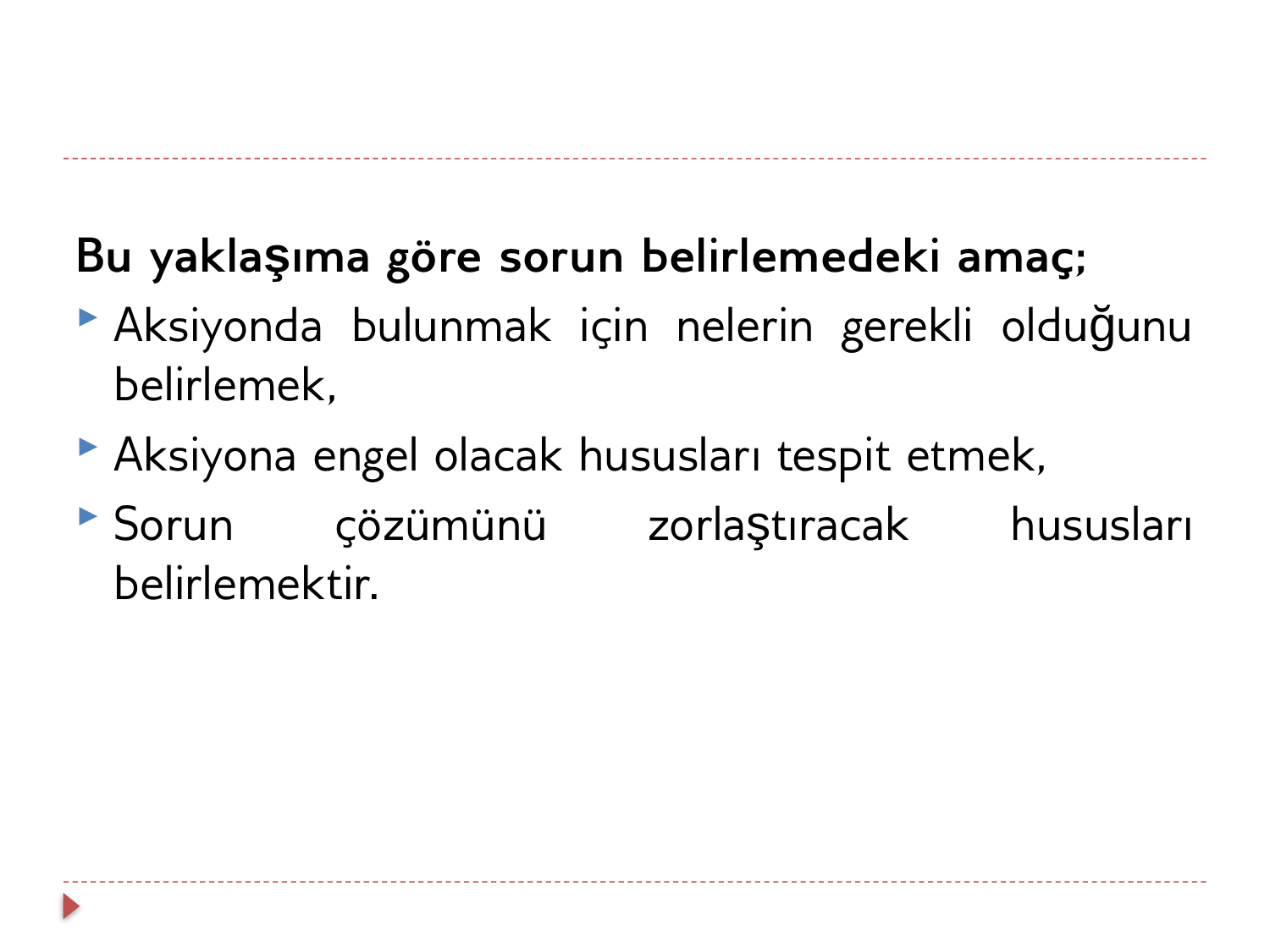

Bu yaklaşıma göre sorun belirlemedeki amaç;
Aksiyonda bulunmak için nelerin gerekli olduğunu belirlemek,
Aksiyona engel olacak hususları tespit etmek,
Sorun çözümünü zorlaştıracak hususları belirlemektir.